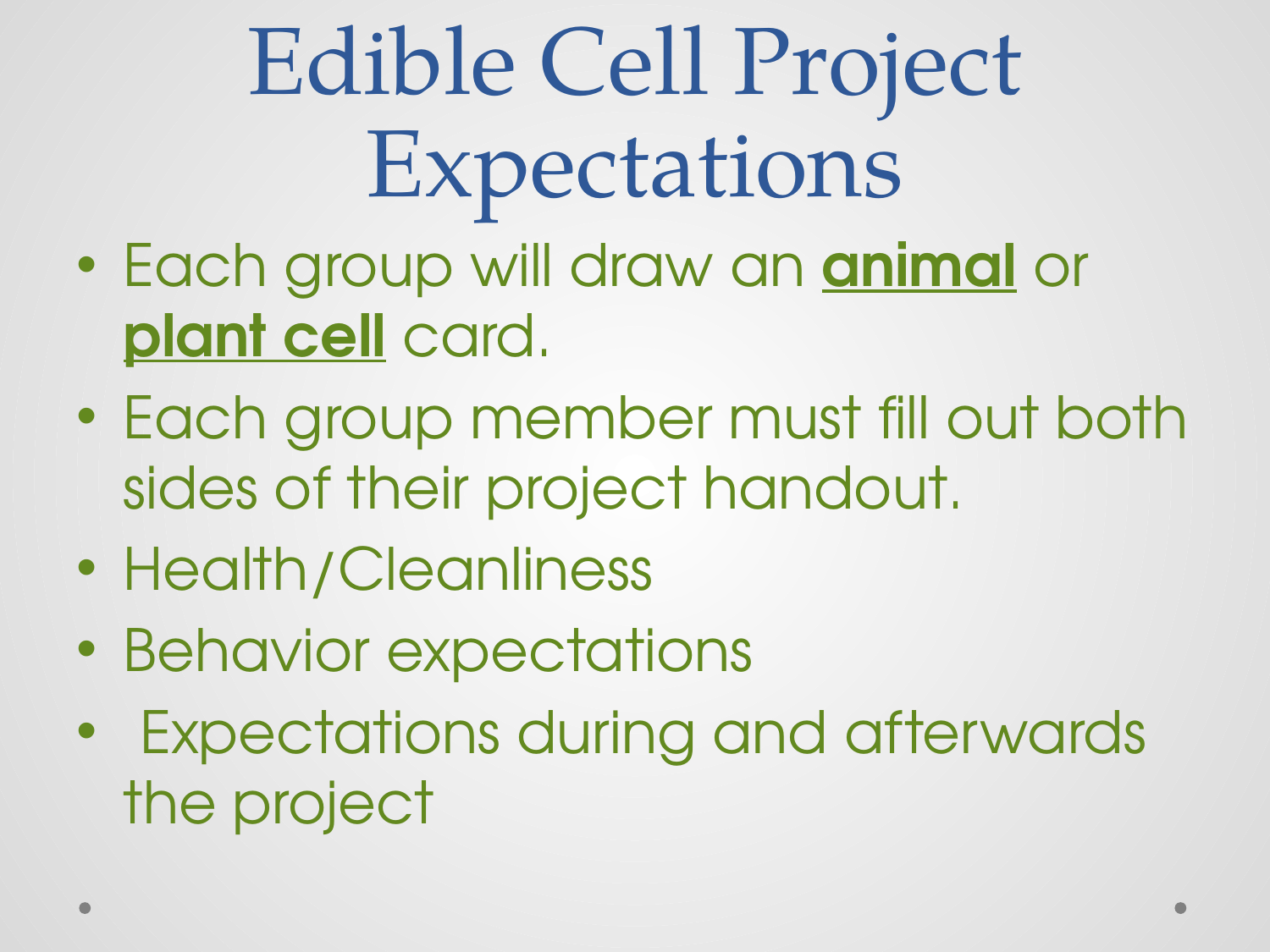

# Edible Cell Project Expectations
Each group will draw an animal or plant cell card.
Each group member must fill out both sides of their project handout.
Health/Cleanliness
Behavior expectations
 Expectations during and afterwards the project